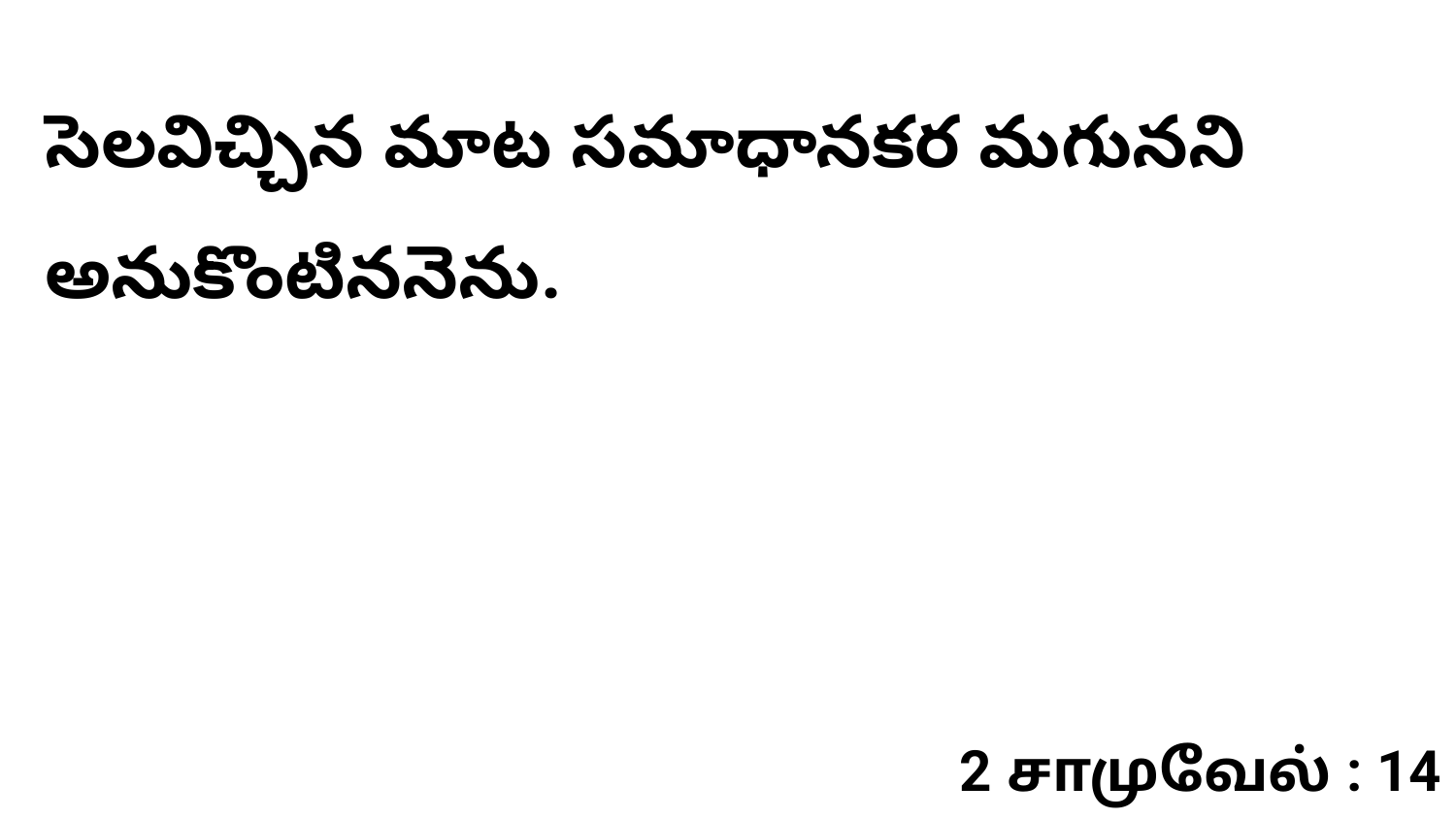

సెలవిచ్చిన మాట సమాధానకర మగునని అనుకొంటిననెను.
2 சாமுவேல் : 14